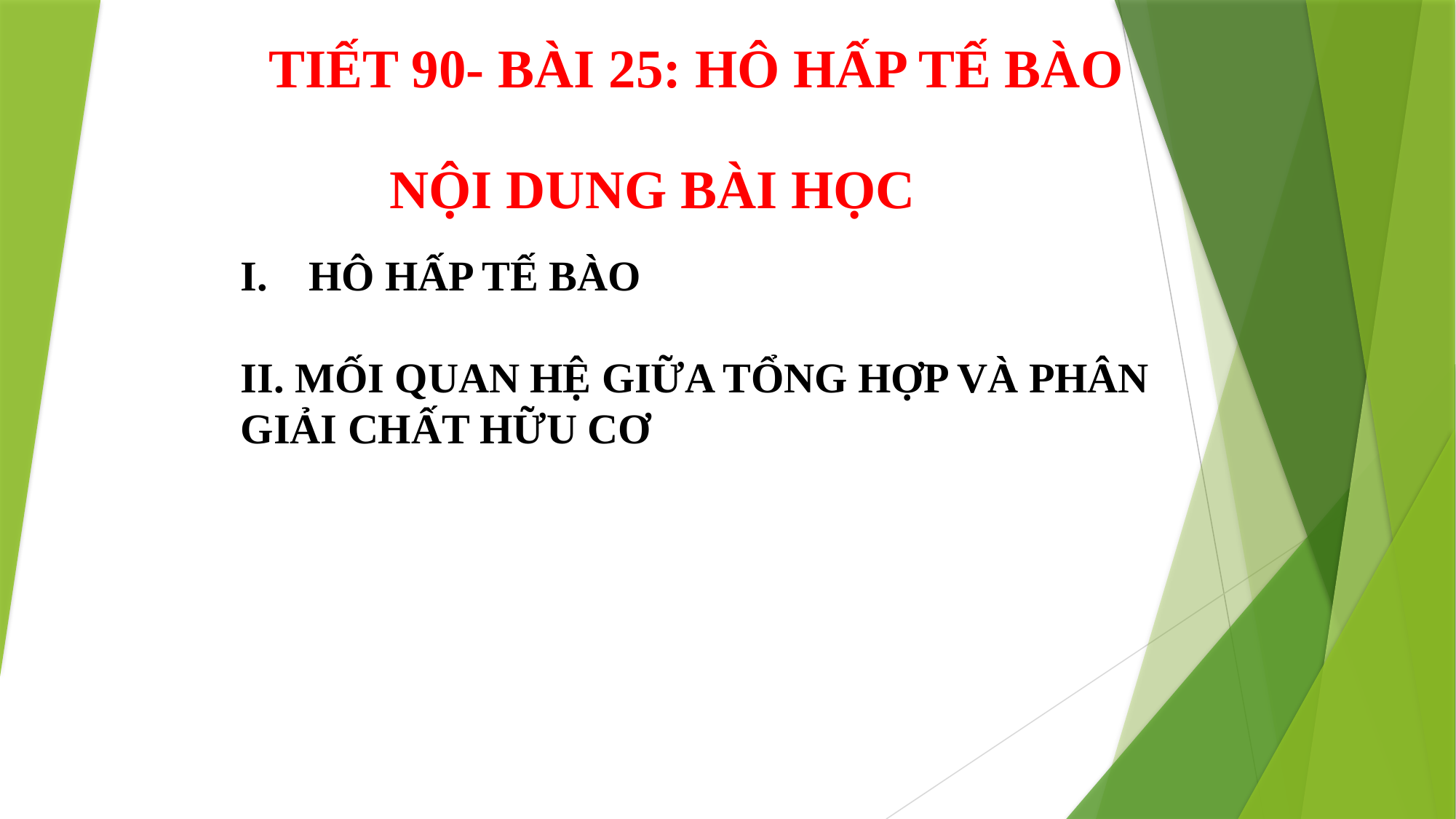

TIẾT 90- BÀI 25: HÔ HẤP TẾ BÀO
# NỘI DUNG BÀI HỌC
HÔ HẤP TẾ BÀO

II. MỐI QUAN HỆ GIỮA TỔNG HỢP VÀ PHÂN GIẢI CHẤT HỮU CƠ